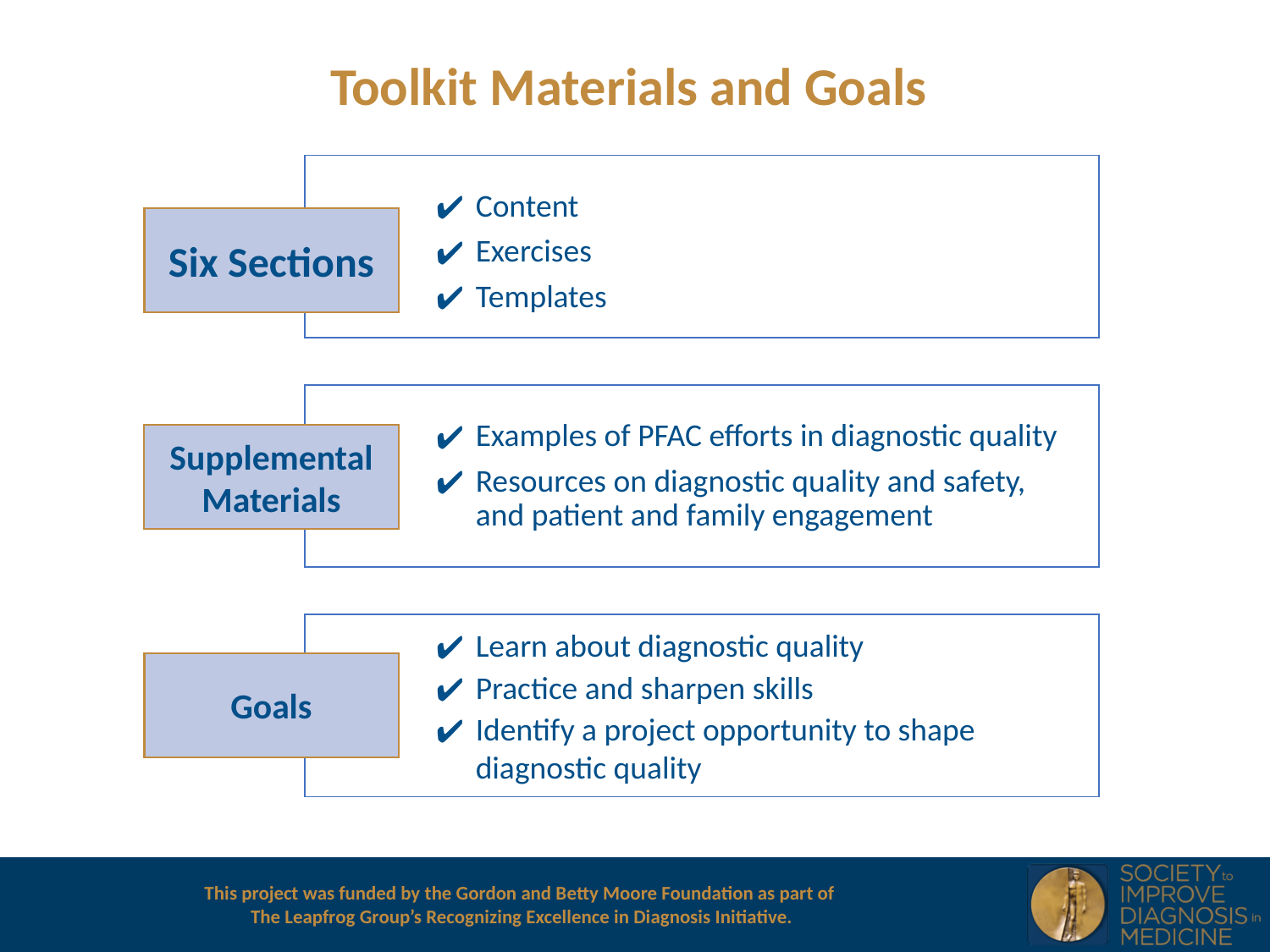

Toolkit Materials and Goals
Content
Exercises
Templates
Examples of PFAC efforts in diagnostic quality
Resources on diagnostic quality and safety, and patient and family engagement
Supplemental Materials
Learn about diagnostic quality
Practice and sharpen skills
Identify a project opportunity to shape diagnostic quality
Six Sections
Goals